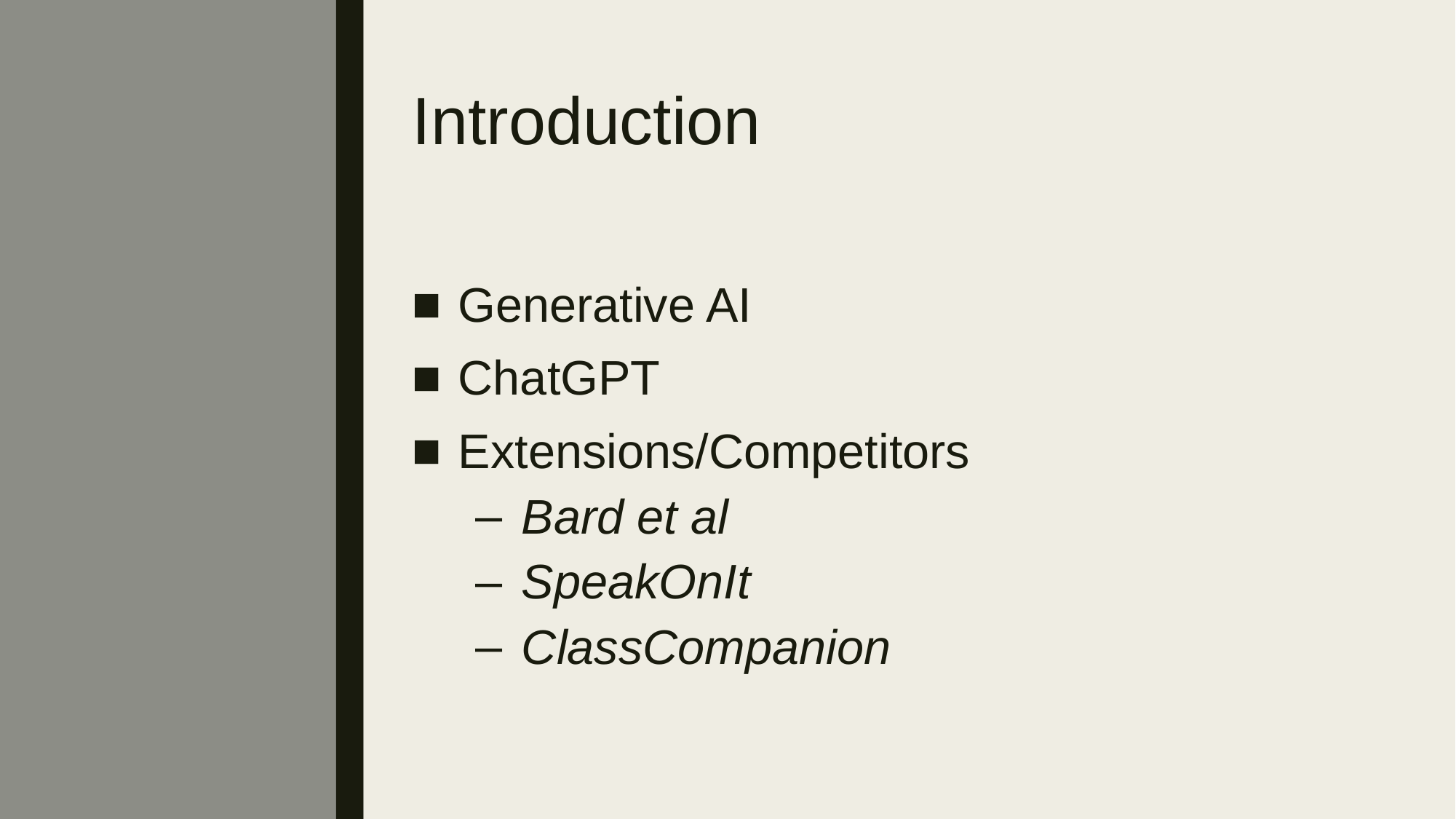

# Introduction
Generative AI
ChatGPT
Extensions/Competitors
Bard et al
SpeakOnIt
ClassCompanion